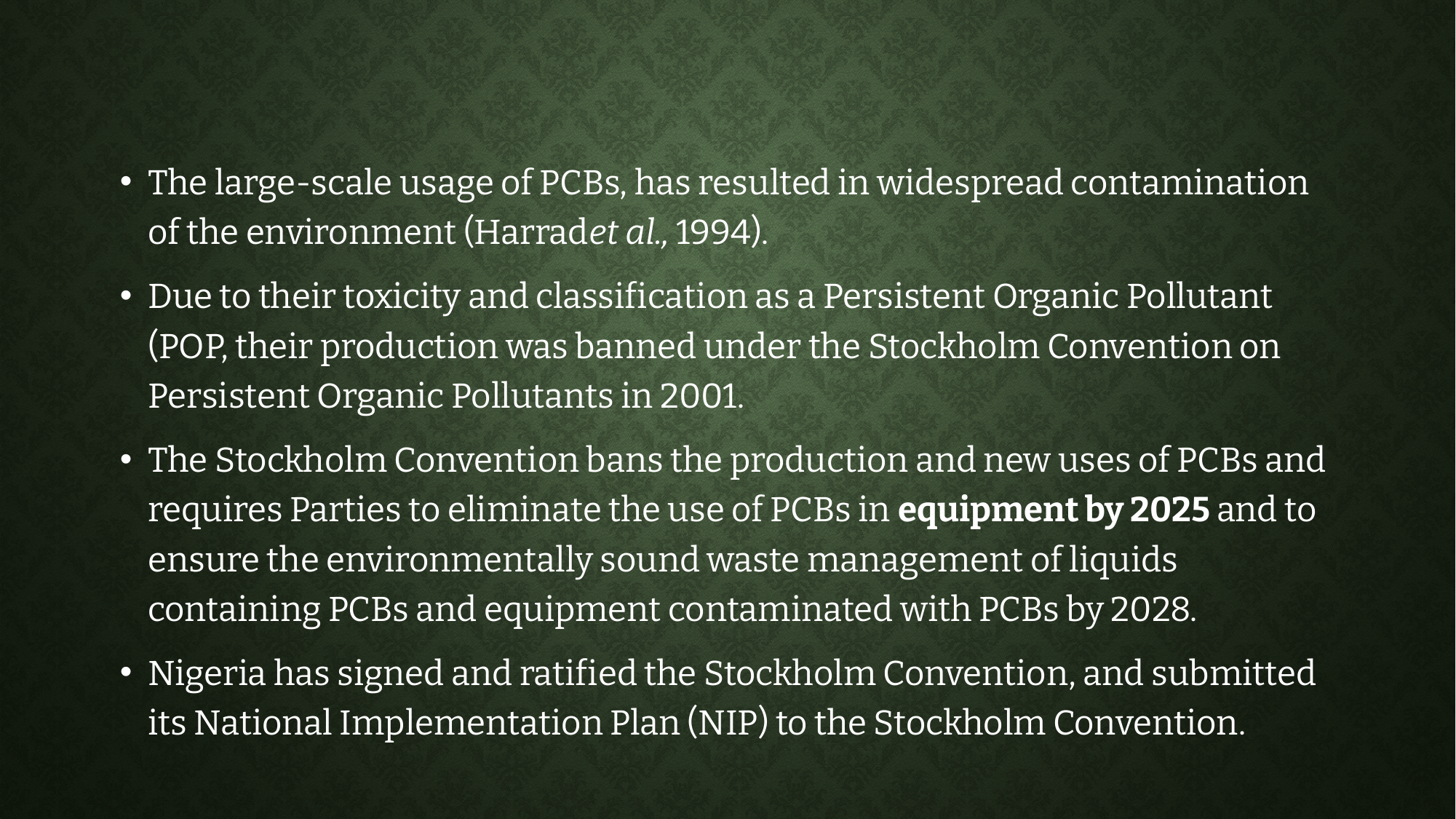

#
The large-scale usage of PCBs, has resulted in widespread contamination of the environment (Harradet al., 1994).
Due to their toxicity and classification as a Persistent Organic Pollutant (POP, their production was banned under the Stockholm Convention on Persistent Organic Pollutants in 2001.
The Stockholm Convention bans the production and new uses of PCBs and requires Parties to eliminate the use of PCBs in equipment by 2025 and to ensure the environmentally sound waste management of liquids containing PCBs and equipment contaminated with PCBs by 2028.
Nigeria has signed and ratified the Stockholm Convention, and submitted its National Implementation Plan (NIP) to the Stockholm Convention.